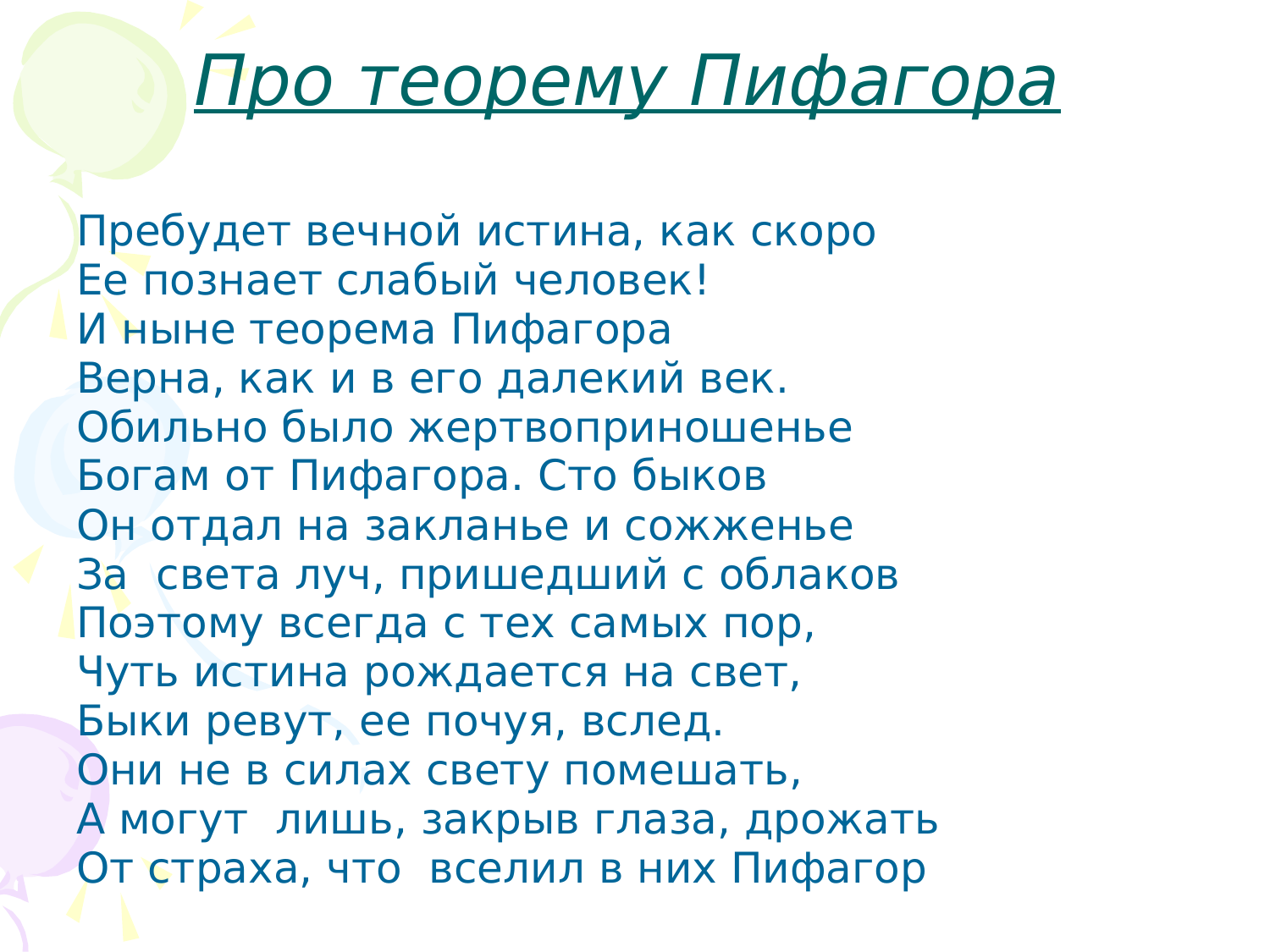

# Про теорему Пифагора

Пребудет вечной истина, как скоро
Ее познает слабый человек!
И ныне теорема Пифагора
Верна, как и в его далекий век.
Обильно было жертвоприношенье
Богам от Пифагора. Сто быков
Он отдал на закланье и сожженье
За  света луч, пришедший с облаков
Поэтому всегда с тех самых пор,
Чуть истина рождается на свет,
Быки ревут, ее почуя, вслед.
Они не в силах свету помешать,
А могут  лишь, закрыв глаза, дрожать
От страха, что  вселил в них Пифагор